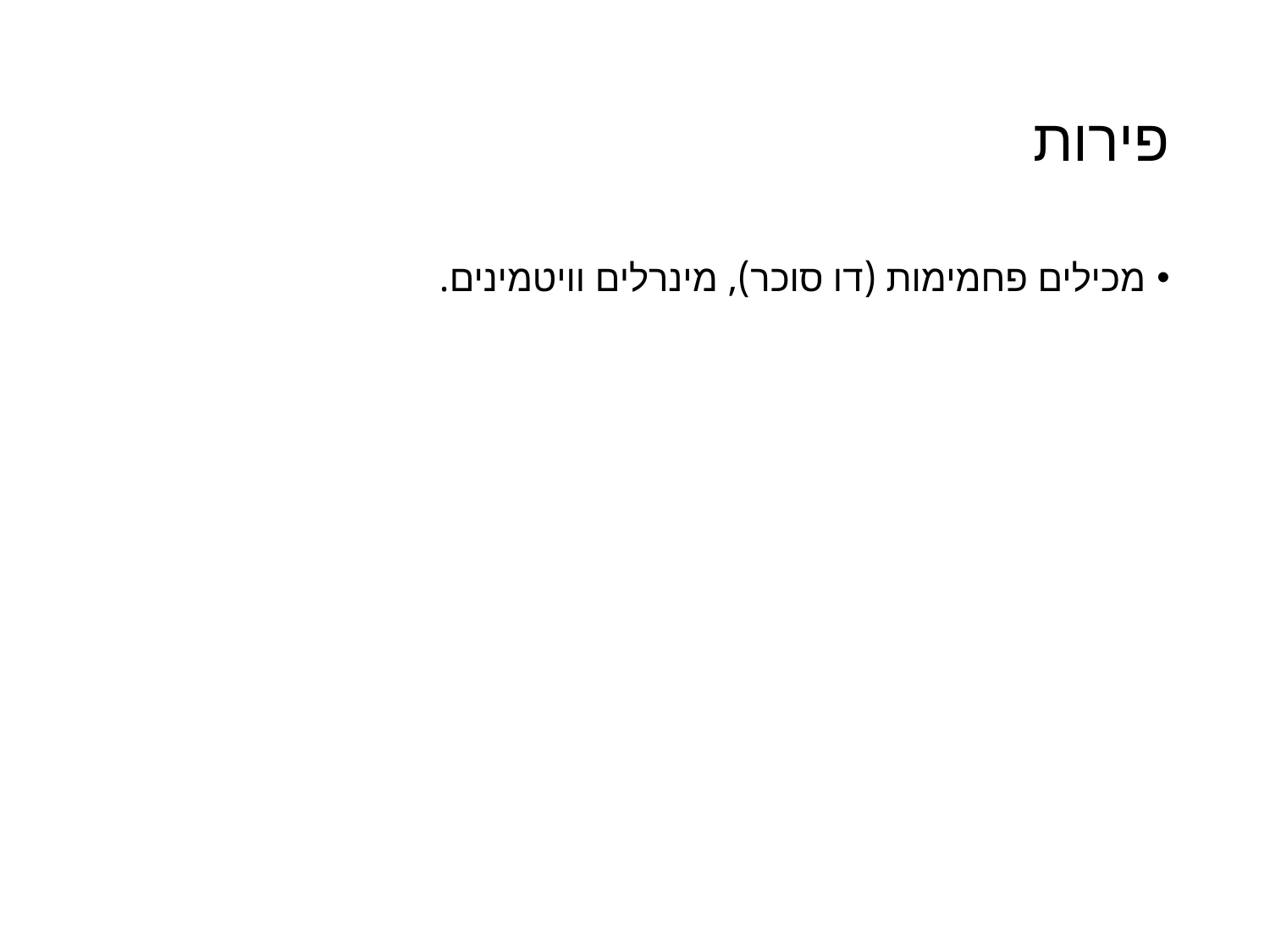

# פירות
מכילים פחמימות (דו סוכר), מינרלים וויטמינים.